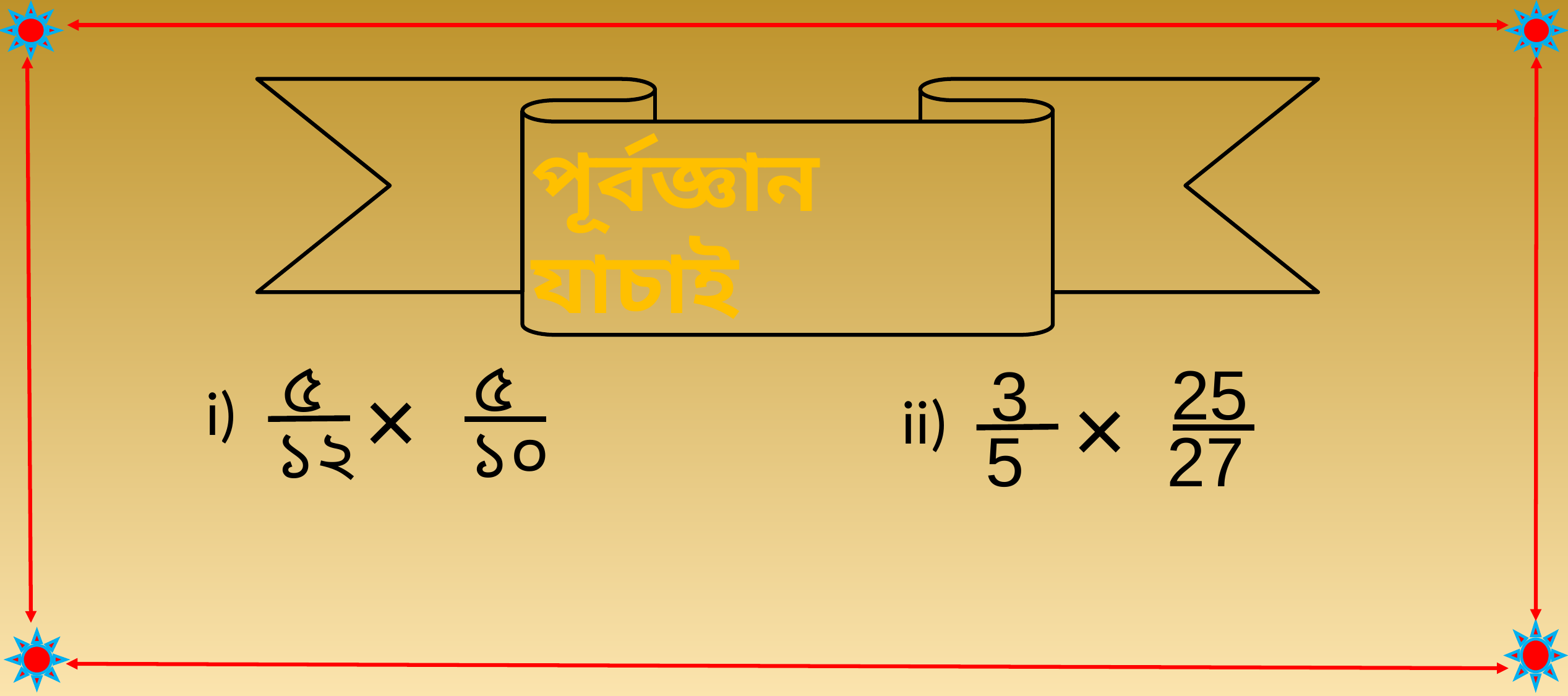

পূর্বজ্ঞান যাচাই
৫
৫
১২
×

১০
i)
25
3
5
×

27
ii)